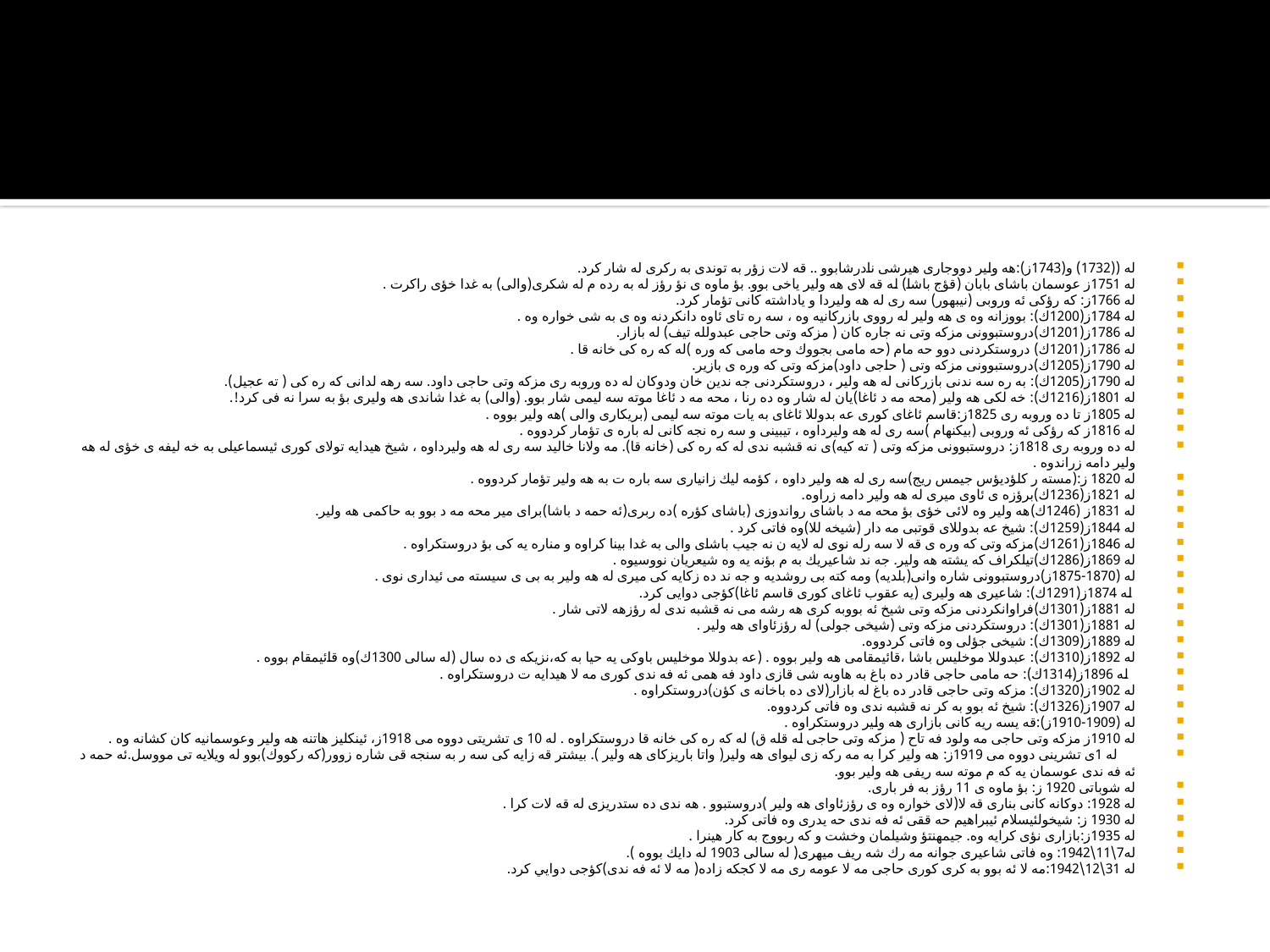

#
له ((1732) و(1743ز):هه ولير دووجارى هيرشى نادرشابوو .. قه لات زؤر به توندى به ركرى له شار كرد.
له 1751ز عوسمان باشاى بابان (قؤج باشا) له قه لاى هه ولير ياخى بوو. بؤ ماوه ى نؤ رؤز له به رده م له شكرى(والى) به غدا خؤى راكرت .
له 1766ز: كه رؤكى ئه وروبى (نيبهور) سه رى له هه وليردا و ياداشته كانى تؤمار كرد.
له 1784ز(1200ك): بووزانه وه ى هه ولير له رووى بازركانيه وه ، سه ره تاى ئاوه دانكردنه وه ى به شى خواره وه .
له 1786ز(1201ك)دروستبوونى مزكه وتى نه جاره كان ( مزكه وتى حاجى عبدولله تيف) له بازار.
له 1786ز(1201ك) دروستكردنى دوو حه مام (حه مامى بجووك وحه مامى كه وره )له كه ره كى خانه قا .
له 1790ز(1205ك)دروستبوونى مزكه وتى ( حاجى داود)مزكه وتى كه وره ى بازير.
له 1790ز(1205ك): به ره سه ندنى بازركانى له هه ولير ، دروستكردنى جه ندين خان ودوكان له ده وروبه رى مزكه وتى حاجى داود. سه رهه لدانى كه ره كى ( ته عجيل).
له 1801ز(1216ك): خه لكى هه ولير (محه مه د ئاغا)يان له شار وه ده رنا ، محه مه د ئاغا موته سه ليمى شار بوو. (والى) به غدا شاندى هه وليرى بؤ به سرا نه فى كرد!.
له 1805ز تا ده وروبه رى 1825ز:قاسم ئاغاى كورى عه بدوللا ئاغاى به يات موته سه ليمى (بريكارى والى )هه ولير بووه .
له 1816ز كه رؤكى ئه وروبى (بيكنهام )سه رى له هه وليرداوه ، تيبينى و سه ره نجه كانى له باره ى تؤمار كردووه .
له ده وروبه رى 1818ز: دروستبوونى مزكه وتى ( ته كيه)ى نه قشبه ندى له كه ره كى (خانه قا). مه ولانا خاليد سه رى له هه وليرداوه ، شيخ هيدايه تولاى كورى ئيسماعيلى به خه ليفه ى خؤى له هه ولير دامه زراندوه .
له 1820 ز:(مسته ر كلؤديؤس جيمس ريج)سه رى له هه ولير داوه ، كؤمه ليك زانيارى سه باره ت به هه ولير تؤمار كردووه .
له 1821ز(1236ك)برؤزه ى ئاوى ميرى له هه ولير دامه زراوه.
له 1831ز (1246ك)هه ولير وه لائى خؤى بؤ محه مه د باشاى رواندوزى (باشاى كؤره )ده ربرى(ئه حمه د باشا)براى مير محه مه د بوو به حاكمى هه ولير.
له 1844ز(1259ك): شيخ عه بدوللاى قوتبى مه دار (شيخه للا)وه فاتى كرد .
له 1846ز(1261ك)مزكه وتى كه وره ى قه لا سه رله نوى له لايه ن نه جيب باشاى والى به غدا بينا كراوه و مناره يه كى بؤ دروستكراوه .
له 1869ز(1286ك)تيلكراف كه يشته هه ولير. جه ند شاعيريك به م بؤنه يه وه شيعريان نووسيوه .
له (1870-1875ز)دروستبوونى شاره وانى(بلديه) ومه كته بى روشديه و جه ند ده زكايه كى ميرى له هه ولير به بى ى سيسته مى ئيدارى نوى .
 له 1874ز(1291ك): شاعيرى هه وليرى (يه عقوب ئاغاى كورى قاسم ئاغا)كؤجى دوايى كرد.
له 1881ز(1301ك)فراوانكردنى مزكه وتى شيخ ئه بووبه كرى هه رشه مى نه قشبه ندى له رؤزهه لاتى شار .
له 1881ز(1301ك): دروستكردنى مزكه وتى (شيخى جولى) له رؤزئاواى هه ولير .
له 1889ز(1309ك): شيخى جؤلى وه فاتى كردووه.
له 1892ز(1310ك): عبدوللا موخليس باشا ،قائيمقامى هه ولير بووه . (عه بدوللا موخليس باوكى يه حيا به كه،نزيكه ى ده سال (له سالى 1300ك)وه قائيمقام بووه .
  له 1896ز(1314ك): حه مامى حاجى قادر ده باغ به هاوبه شى قازى داود فه همى ئه فه ندى كورى مه لا هيدايه ت دروستكراوه .
له 1902ز(1320ك): مزكه وتى حاجى قادر ده باغ له بازار(لاى ده باخانه ى كؤن)دروستكراوه .
له 1907ز(1326ك): شيخ ئه بوو به كر نه قشبه ندى وه فاتى كردووه.
له (1909-1910ز):قه يسه ريه كانى بازارى هه ولير دروستكراوه .
له 1910ز مزكه وتى حاجى مه ولود فه تاح ( مزكه وتى حاجى له قله ق) له كه ره كى خانه قا دروستكراوه . له 10 ى تشريتى دووه مى 1918ز، ئينكليز هاتنه هه ولير وعوسمانيه كان كشانه وه .
     له 1ى تشرينى دووه مى 1919ز: هه ولير كرا به مه ركه زى ليواى هه ولير( واتا باريزكاى هه ولير ). بيشتر قه زايه كى سه ر به سنجه قى شاره زوور(كه ركووك)بوو له ويلايه تى مووسل.ئه حمه د ئه فه ندى عوسمان يه كه م موته سه ريفى هه ولير بوو.
له شوباتى 1920 ز: بؤ ماوه ى 11 رؤز به فر بارى.
له 1928: دوكانه كانى بنارى قه لا(لاى خواره وه ى رؤزئاواى هه ولير )دروستبوو . هه ندى ده ستدريزى له قه لات كرا .
له 1930 ز: شيخولئيسلام ئيبراهيم حه ققى ئه فه ندى حه يدرى وه فاتى كرد.
له 1935ز:بازارى نؤى كرايه وه. جيمهنتؤ وشيلمان وخشت و كه ربووج به كار هينرا .
له7\11\1942: وه فاتى شاعيرى جوانه مه رك شه ريف ميهرى( له سالى 1903 له دايك بووه ).
له 31\12\1942:مه لا ئه بوو به كرى كورى حاجى مه لا عومه رى مه لا كجكه زاده( مه لا ئه فه ندى)كؤجى دوايي كرد.